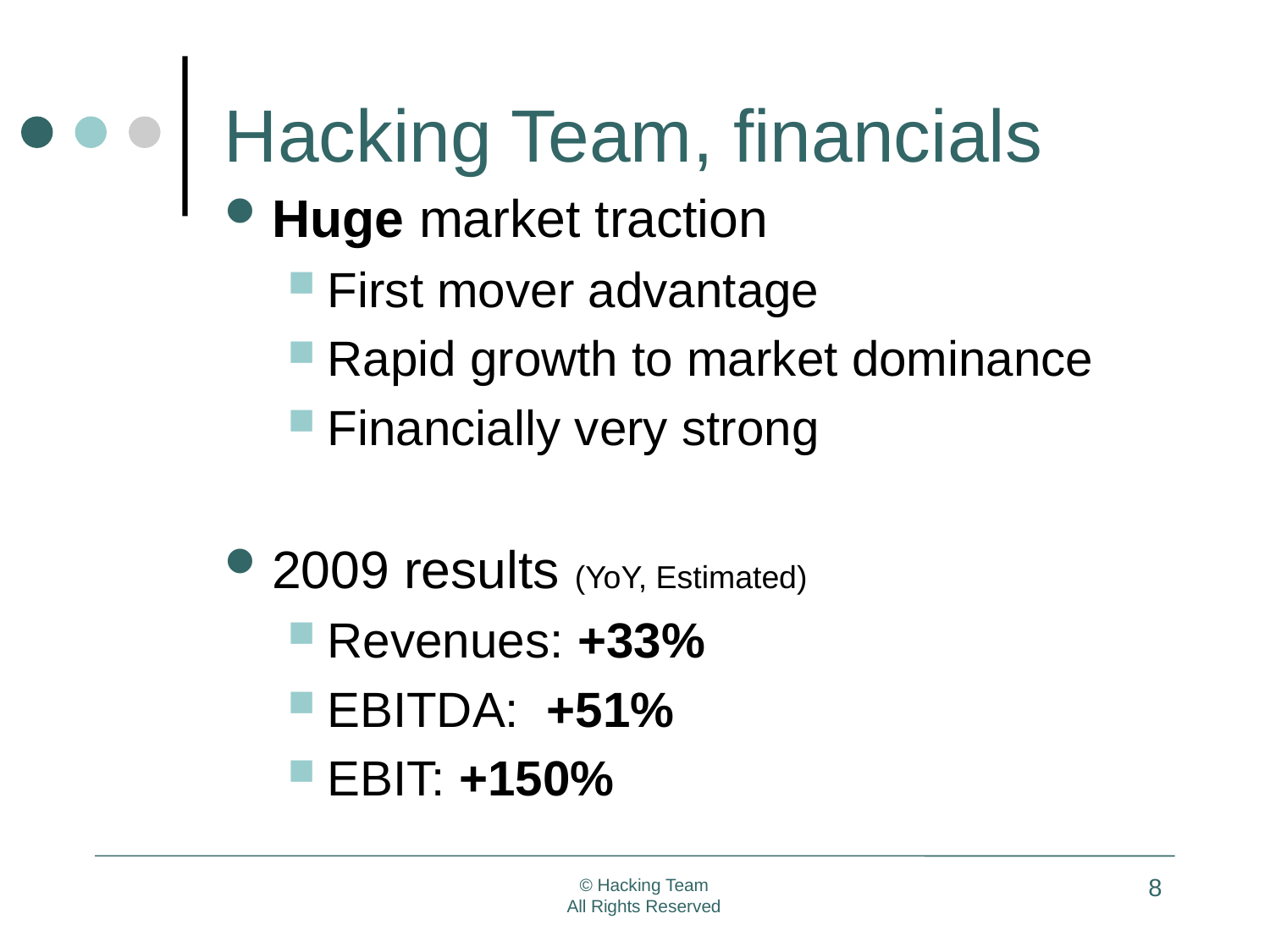

# Hacking Team, financials
Huge market traction
First mover advantage
Rapid growth to market dominance
Financially very strong

2009 results (YoY, Estimated)
Revenues: +33%
EBITDA:  +51%
EBIT: +150%
8
© Hacking Team
All Rights Reserved